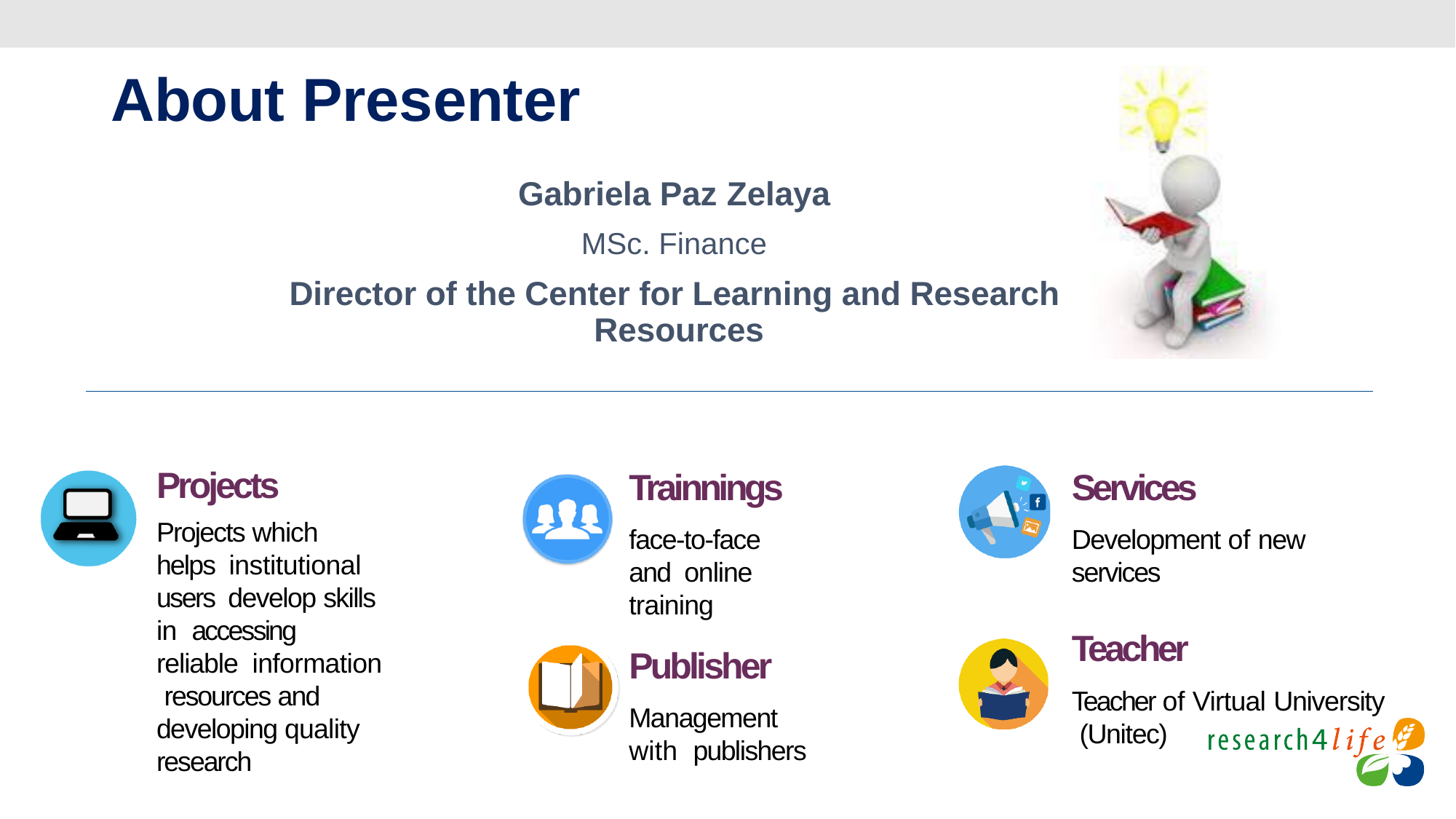

# About Presenter

Gabriela Paz Zelaya
MSc. Finance
Director of the Center for Learning and Research  Resources

Trainnings
face-to-face and  online training
Services
Development of new services

Projects
Projects which helps  institutional users  develop skills in  accessing reliable  information  resources and  developing quality  research

Teacher
Teacher of Virtual University  (Unitec)
Publisher
Management with  publishers